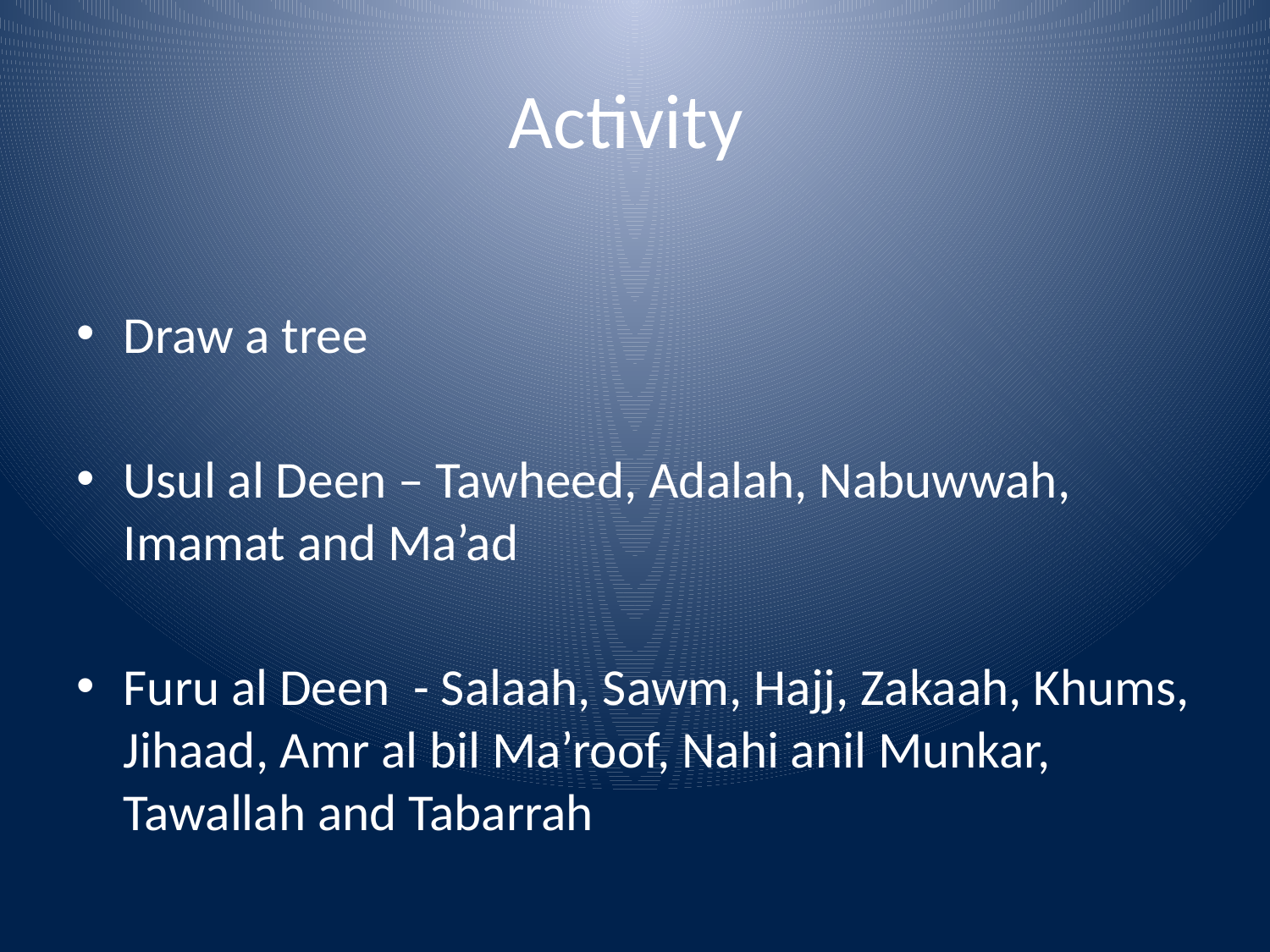

# Activity

Draw a tree

Usul al Deen – Tawheed, Adalah, Nabuwwah, Imamat and Ma’ad

Furu al Deen  - Salaah, Sawm, Hajj, Zakaah, Khums, Jihaad, Amr al bil Ma’roof, Nahi anil Munkar, Tawallah and Tabarrah